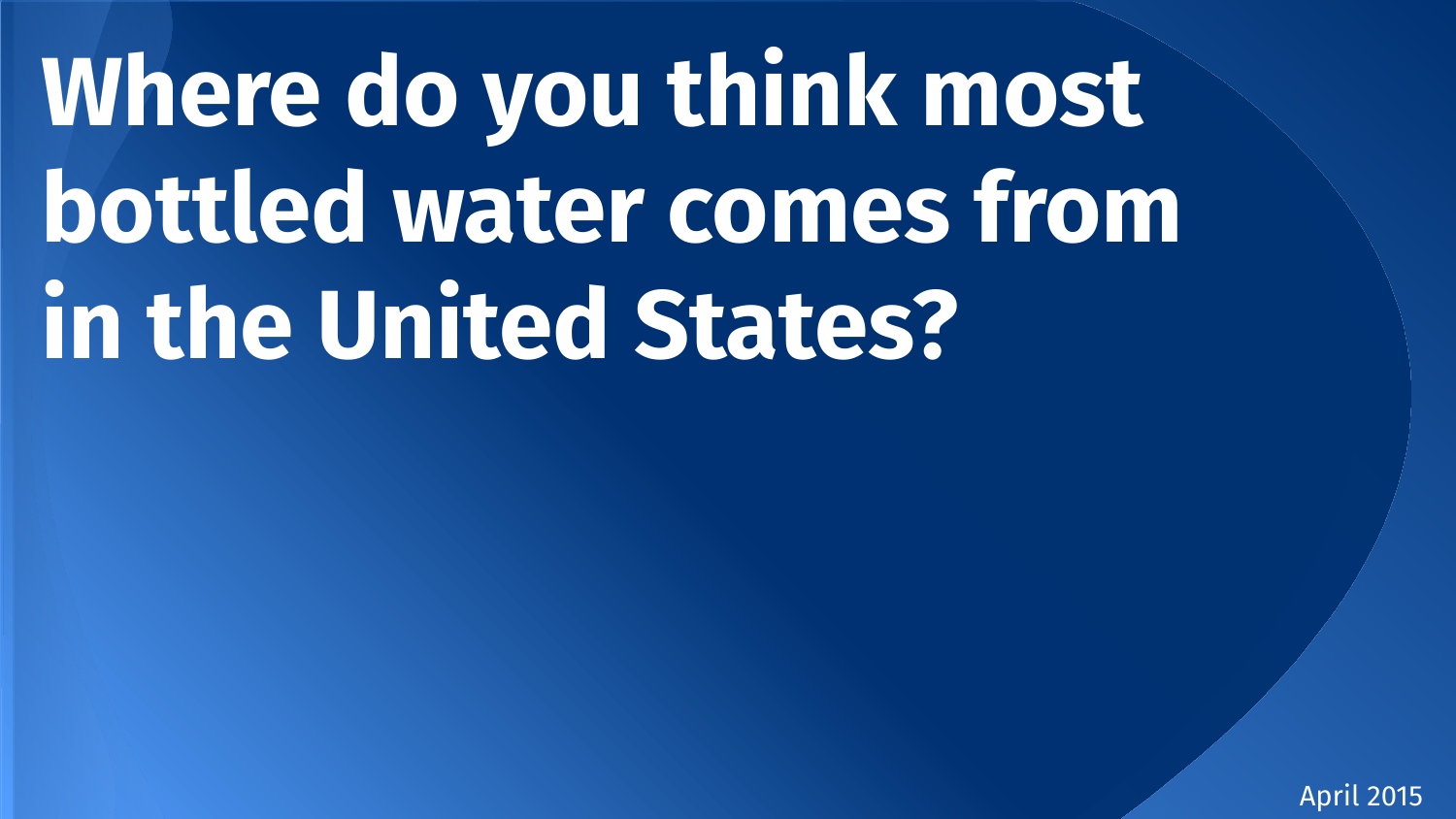

# Where do you think most bottled water comes from in the United States?
April 2015